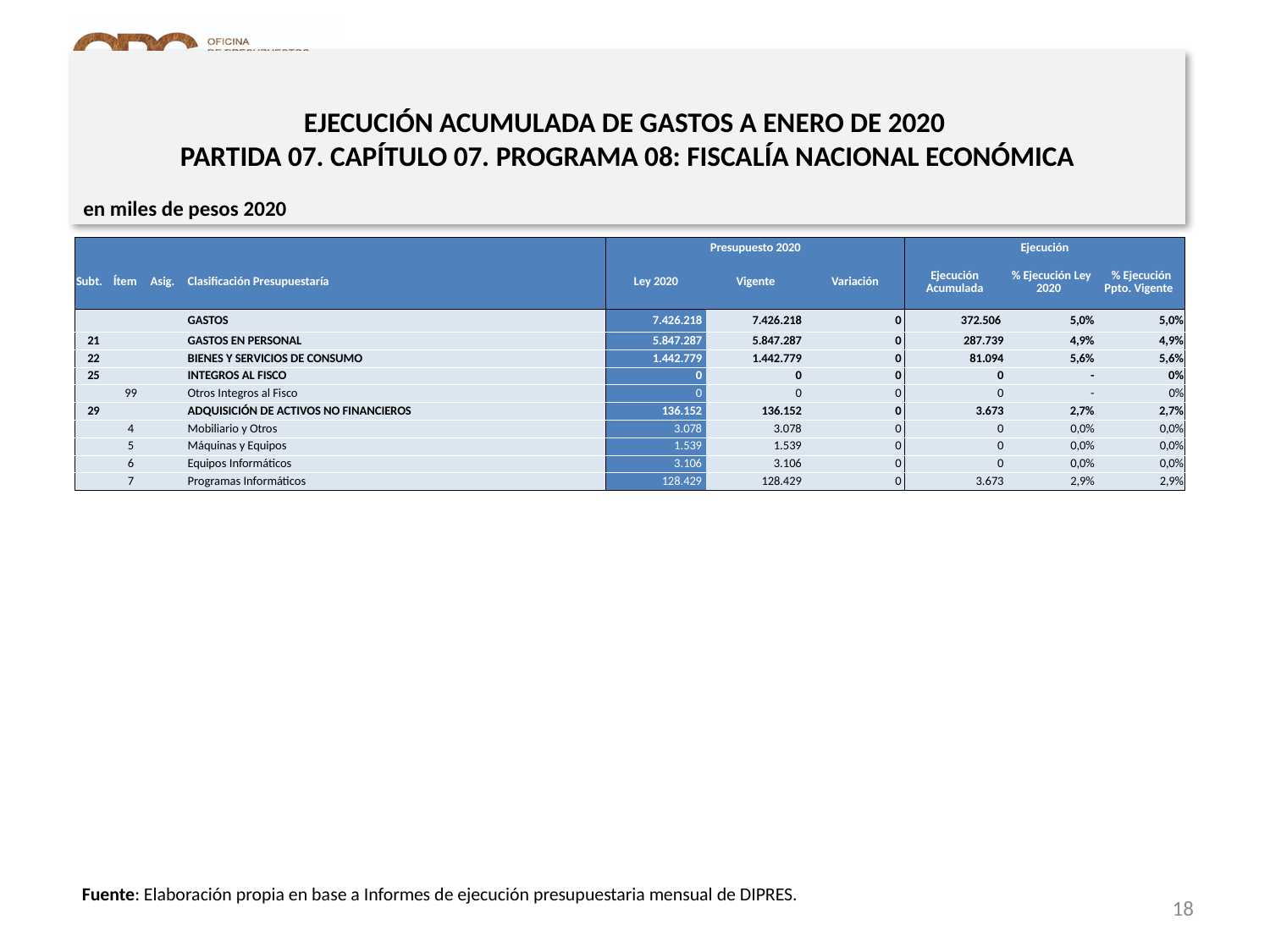

EJECUCIÓN ACUMULADA DE GASTOS A ENERO DE 2020
PARTIDA 07. CAPÍTULO 07. PROGRAMA 08: FISCALÍA NACIONAL ECONÓMICA
en miles de pesos 2020
|  |  |  |  | Presupuesto 2020 |  |  | Ejecución |  |  |
| --- | --- | --- | --- | --- | --- | --- | --- | --- | --- |
| Subt. | Ítem | Asig. | Clasificación Presupuestaría | Ley 2020 | Vigente | Variación | Ejecución Acumulada | % Ejecución Ley 2020 | % Ejecución Ppto. Vigente |
|  |  |  | GASTOS | 7.426.218 | 7.426.218 | 0 | 372.506 | 5,0% | 5,0% |
| 21 |  |  | GASTOS EN PERSONAL | 5.847.287 | 5.847.287 | 0 | 287.739 | 4,9% | 4,9% |
| 22 |  |  | BIENES Y SERVICIOS DE CONSUMO | 1.442.779 | 1.442.779 | 0 | 81.094 | 5,6% | 5,6% |
| 25 |  |  | INTEGROS AL FISCO | 0 | 0 | 0 | 0 | - | 0% |
|  | 99 |  | Otros Integros al Fisco | 0 | 0 | 0 | 0 | - | 0% |
| 29 |  |  | ADQUISICIÓN DE ACTIVOS NO FINANCIEROS | 136.152 | 136.152 | 0 | 3.673 | 2,7% | 2,7% |
|  | 4 |  | Mobiliario y Otros | 3.078 | 3.078 | 0 | 0 | 0,0% | 0,0% |
|  | 5 |  | Máquinas y Equipos | 1.539 | 1.539 | 0 | 0 | 0,0% | 0,0% |
|  | 6 |  | Equipos Informáticos | 3.106 | 3.106 | 0 | 0 | 0,0% | 0,0% |
|  | 7 |  | Programas Informáticos | 128.429 | 128.429 | 0 | 3.673 | 2,9% | 2,9% |
Fuente: Elaboración propia en base a Informes de ejecución presupuestaria mensual de DIPRES.
18